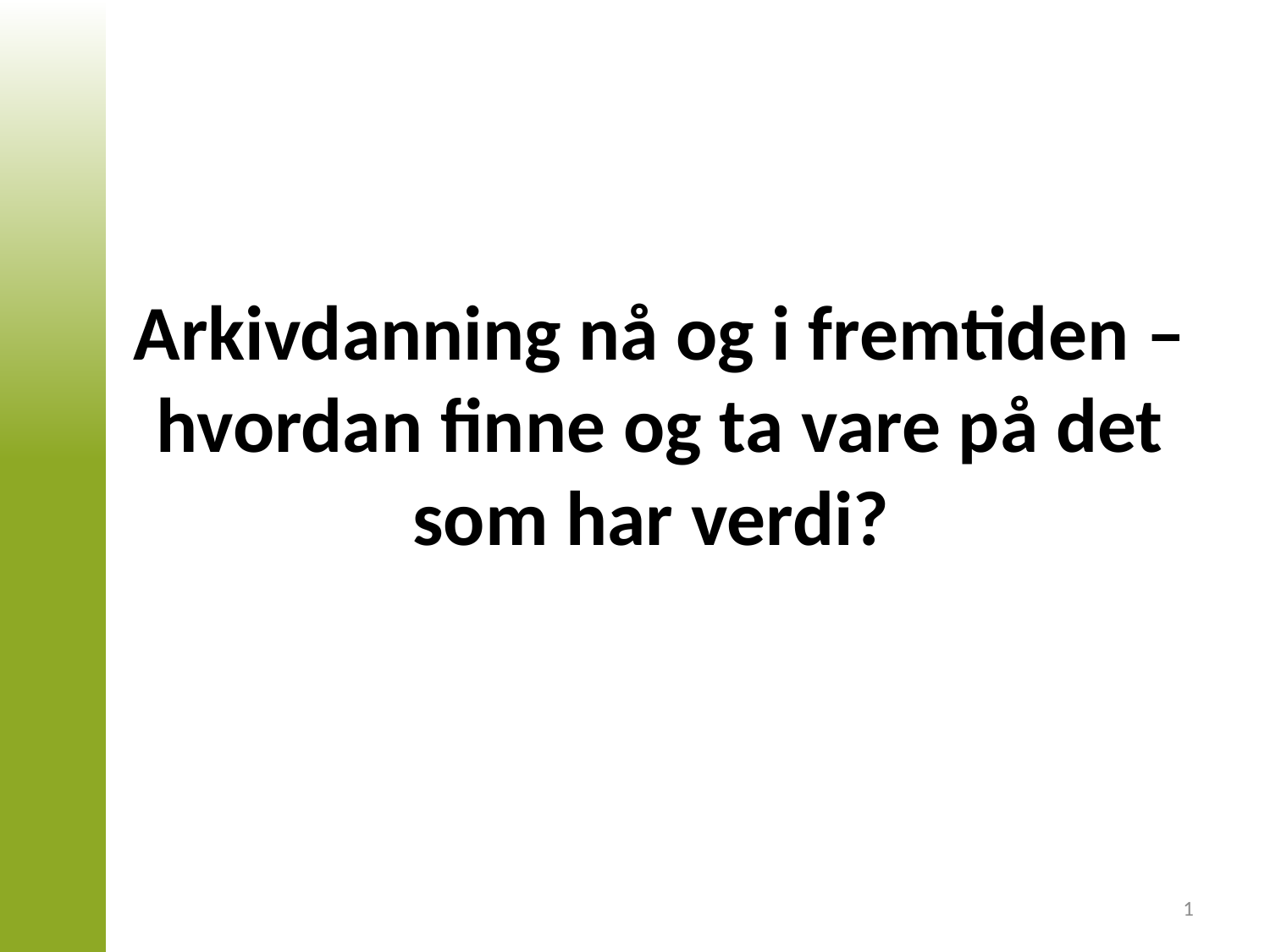

# Arkivdanning nå og i fremtiden – hvordan finne og ta vare på det som har verdi?

1